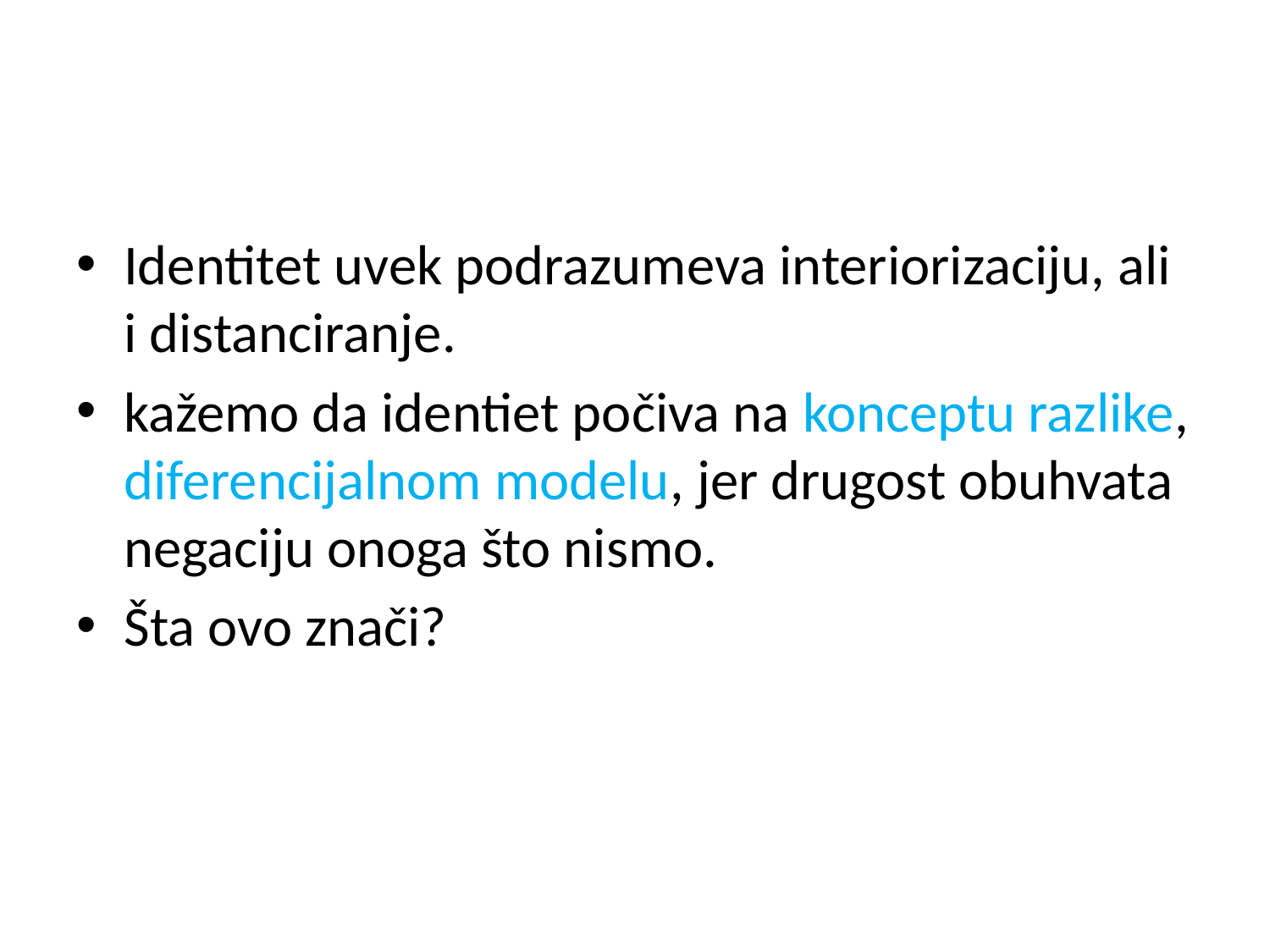

#
Identitet uvek podrazumeva interiorizaciju, ali i distanciranje.
kažemo da identiet počiva na konceptu razlike, diferencijalnom modelu, jer drugost obuhvata negaciju onoga što nismo.
Šta ovo znači?